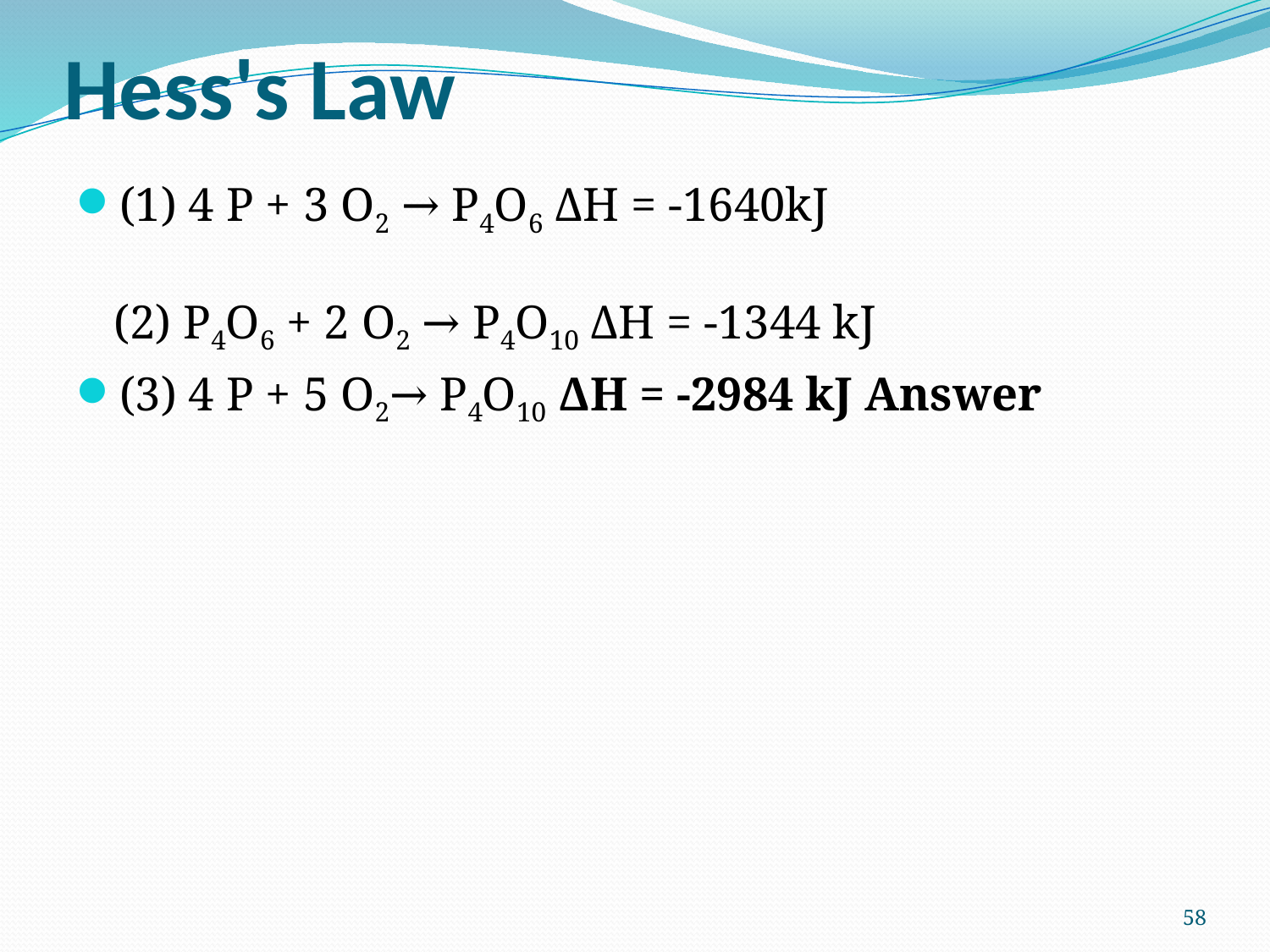

# Hess's Law
(1) 4 P + 3 O2 → P4O6 ΔH = -1640kJ
(2) P4O6 + 2 O2 → P4O10 ΔH = -1344 kJ
(3) 4 P + 5 O2→ P4O10 ΔH = -2984 kJ Answer
58